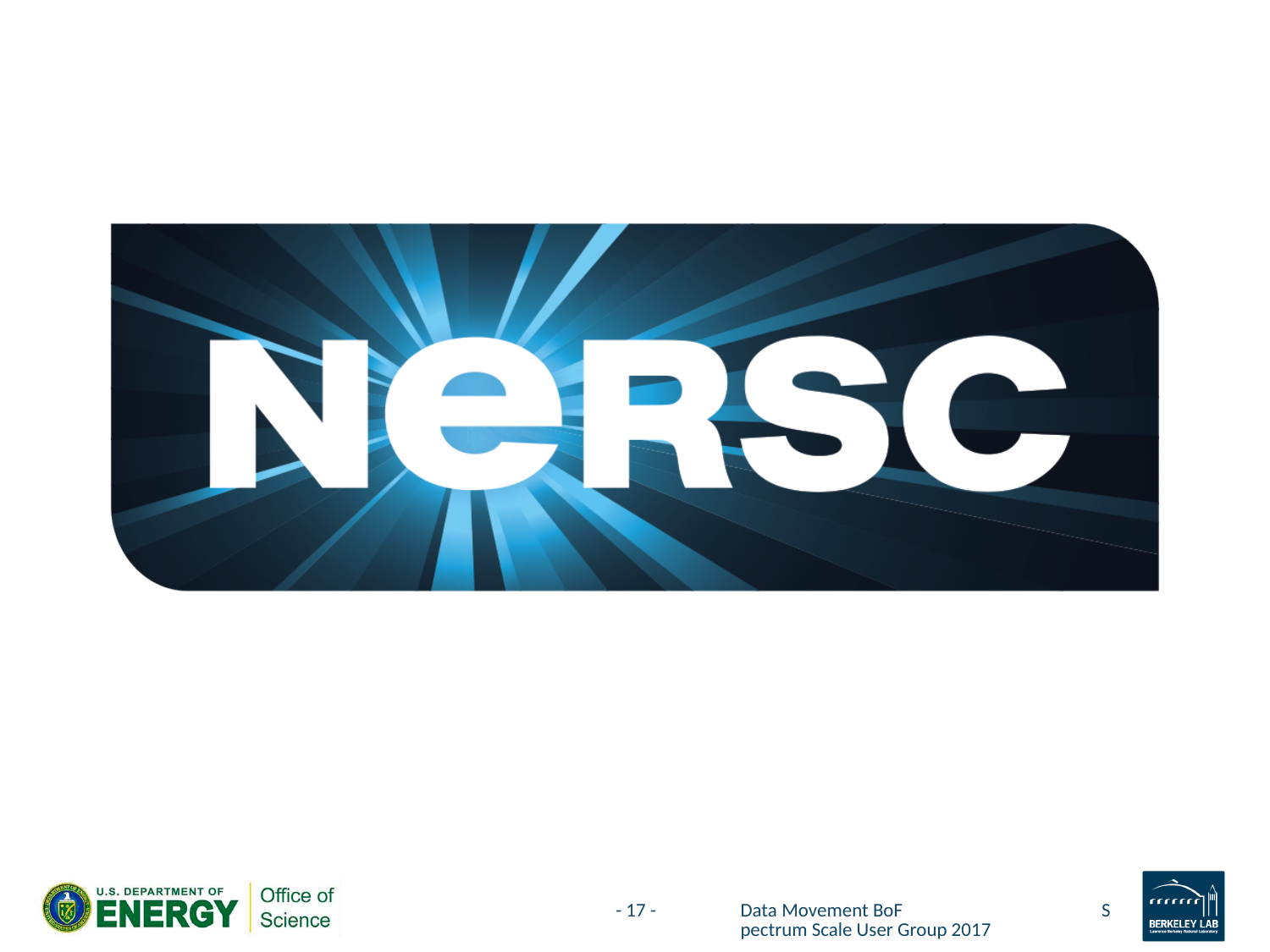

#
- 17 -
Data Movement BoF                                             Spectrum Scale User Group 2017